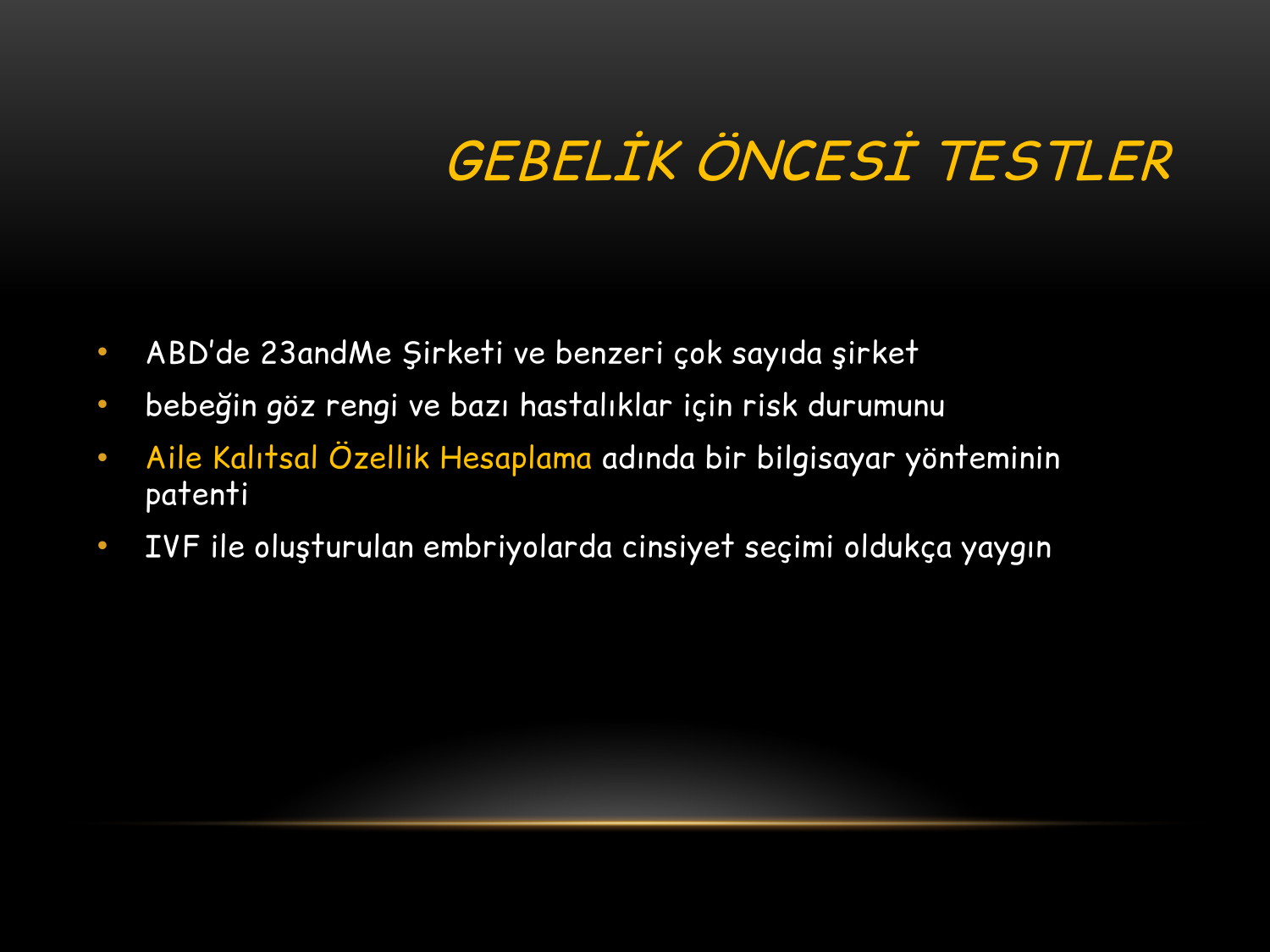

# Gebelik Öncesi Testler

ABD’de 23andMe Şirketi ve benzeri çok sayıda şirket
bebeğin göz rengi ve bazı hastalıklar için risk durumunu
Aile Kalıtsal Özellik Hesaplama adında bir bilgisayar yönteminin patenti
IVF ile oluşturulan embriyolarda cinsiyet seçimi oldukça yaygın